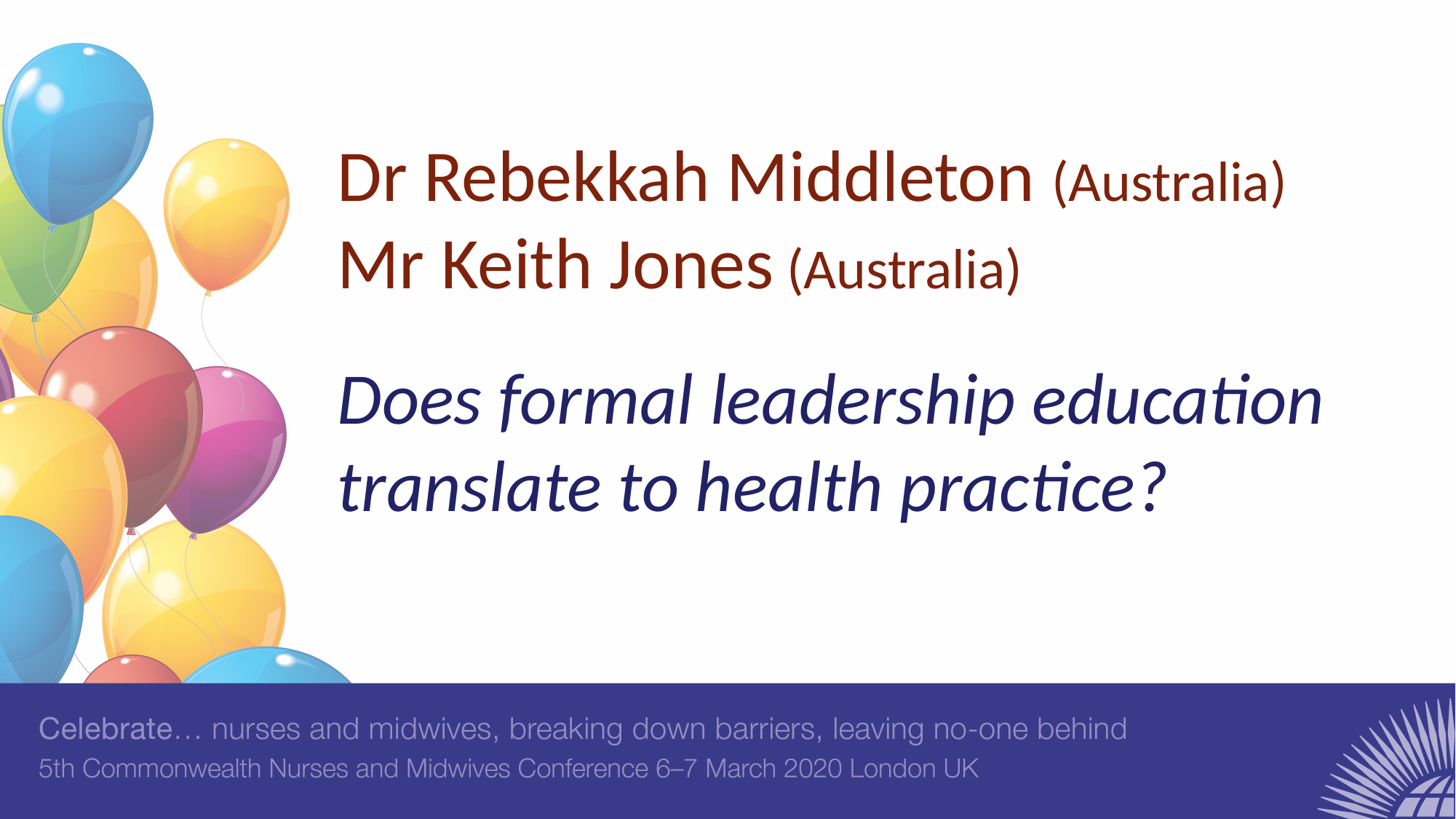

Dr Rebekkah Middleton (Australia)
Mr Keith Jones (Australia)

Does formal leadership education translate to health practice?